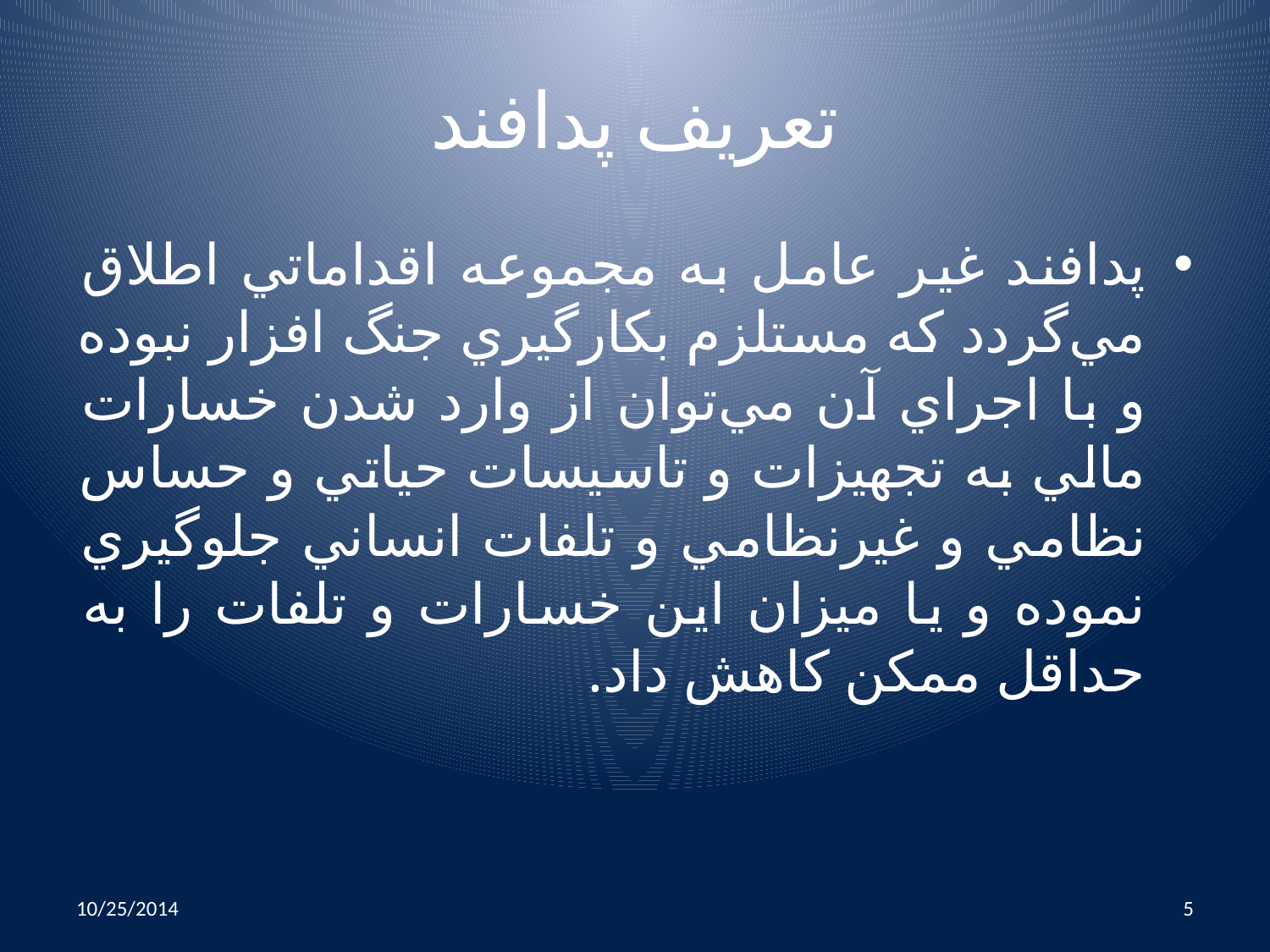

# تعریف پدافند
پدافند غیر عامل به مجموعه اقداماتي اطلاق مي‌گردد كه مستلزم بكارگيري جنگ افزار نبوده و با اجراي آن مي‌توان از وارد شدن خسارات مالي به تجهيزات و تاسيسات حياتي و حساس نظامي و غيرنظامي و تلفات انساني جلوگيري نموده و يا ميزان اين خسارات و تلفات را به حداقل ممكن كاهش داد.
10/25/2014
5